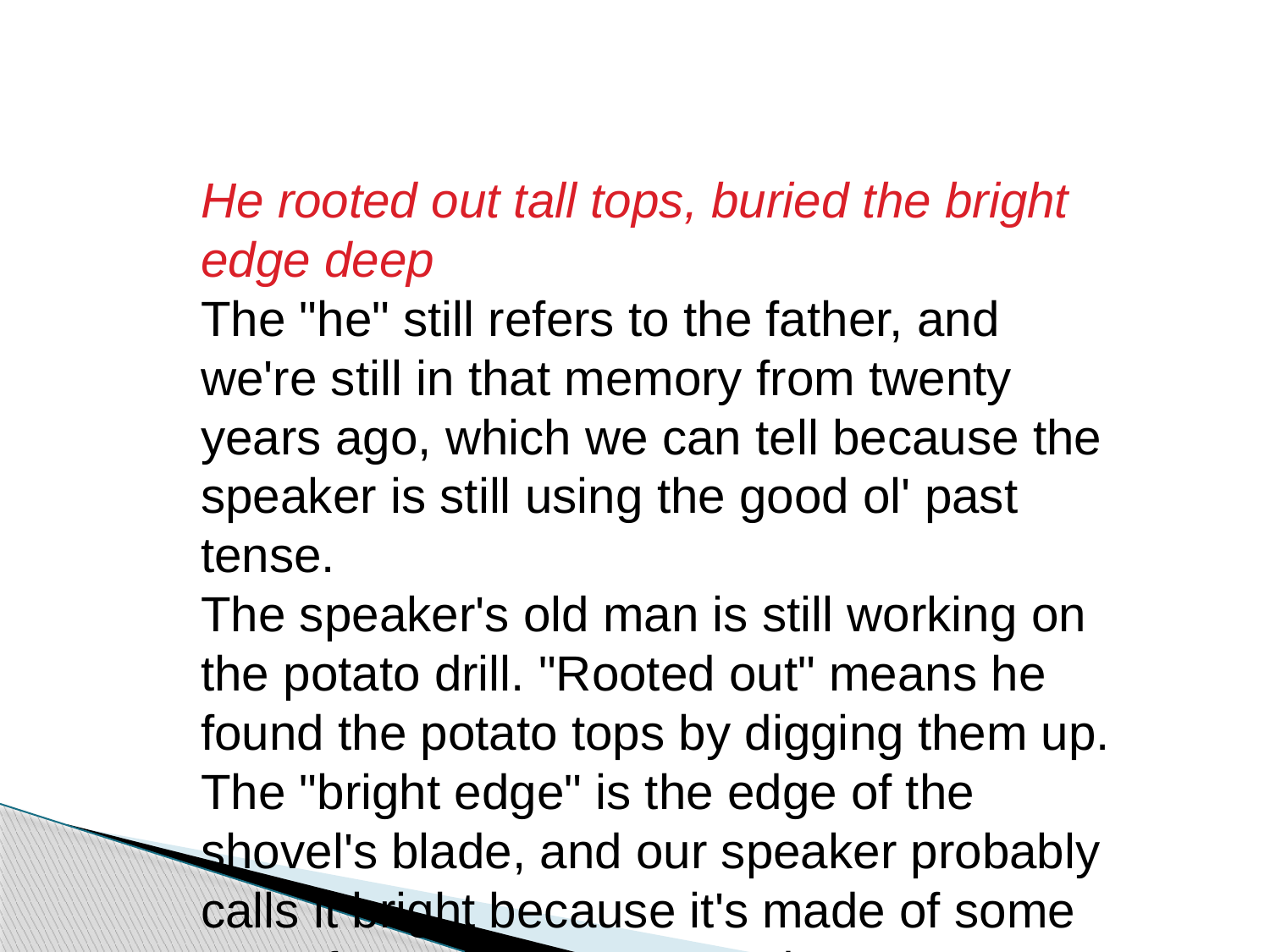

He rooted out tall tops, buried the bright edge deep
The "he" still refers to the father, and we're still in that memory from twenty years ago, which we can tell because the speaker is still using the good ol' past tense.
The speaker's old man is still working on the potato drill. "Rooted out" means he found the potato tops by digging them up.
The "bright edge" is the edge of the shovel's blade, and our speaker probably calls it bright because it's made of some sort of metal, as most spades are.